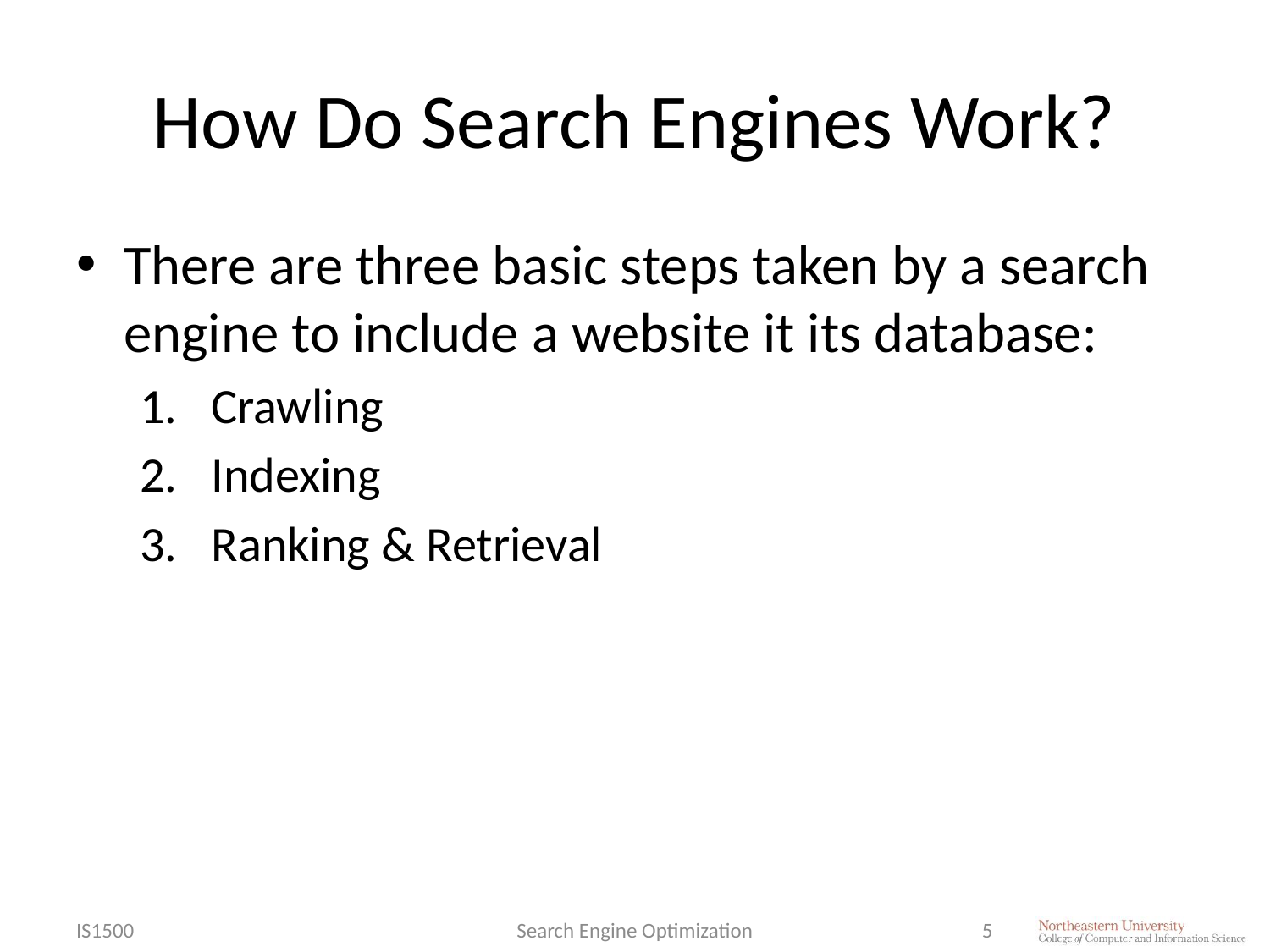

# How Do Search Engines Work?
There are three basic steps taken by a search engine to include a website it its database:
Crawling
Indexing
Ranking & Retrieval
IS1500
Search Engine Optimization
5